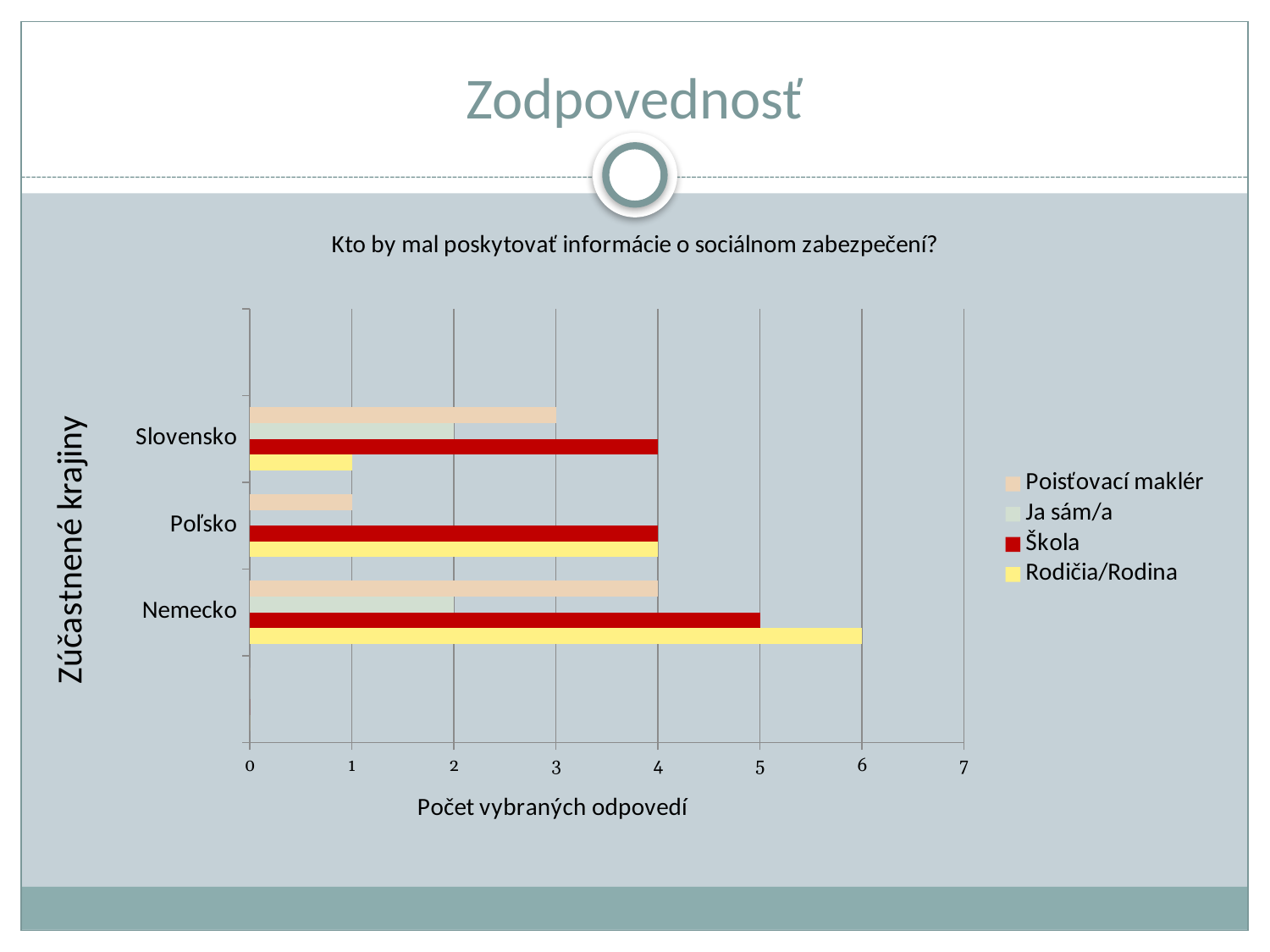

# Zodpovednosť

### Chart: Kto by mal poskytovať informácie o sociálnom zabezpečení?

| Category | Rodičia/Rodina | Škola | Ja sám/a | Poisťovací maklér |
|---|---|---|---|---|
|   | 0.0 | 0.0 | 0.0 | 0.0 |
| Nemecko | 6.0 | 5.0 | 2.0 | 4.0 |
| Poľsko | 4.0 | 4.0 | 0.0 | 1.0 |
| Slovensko | 1.0 | 4.0 | 2.0 | 3.0 |